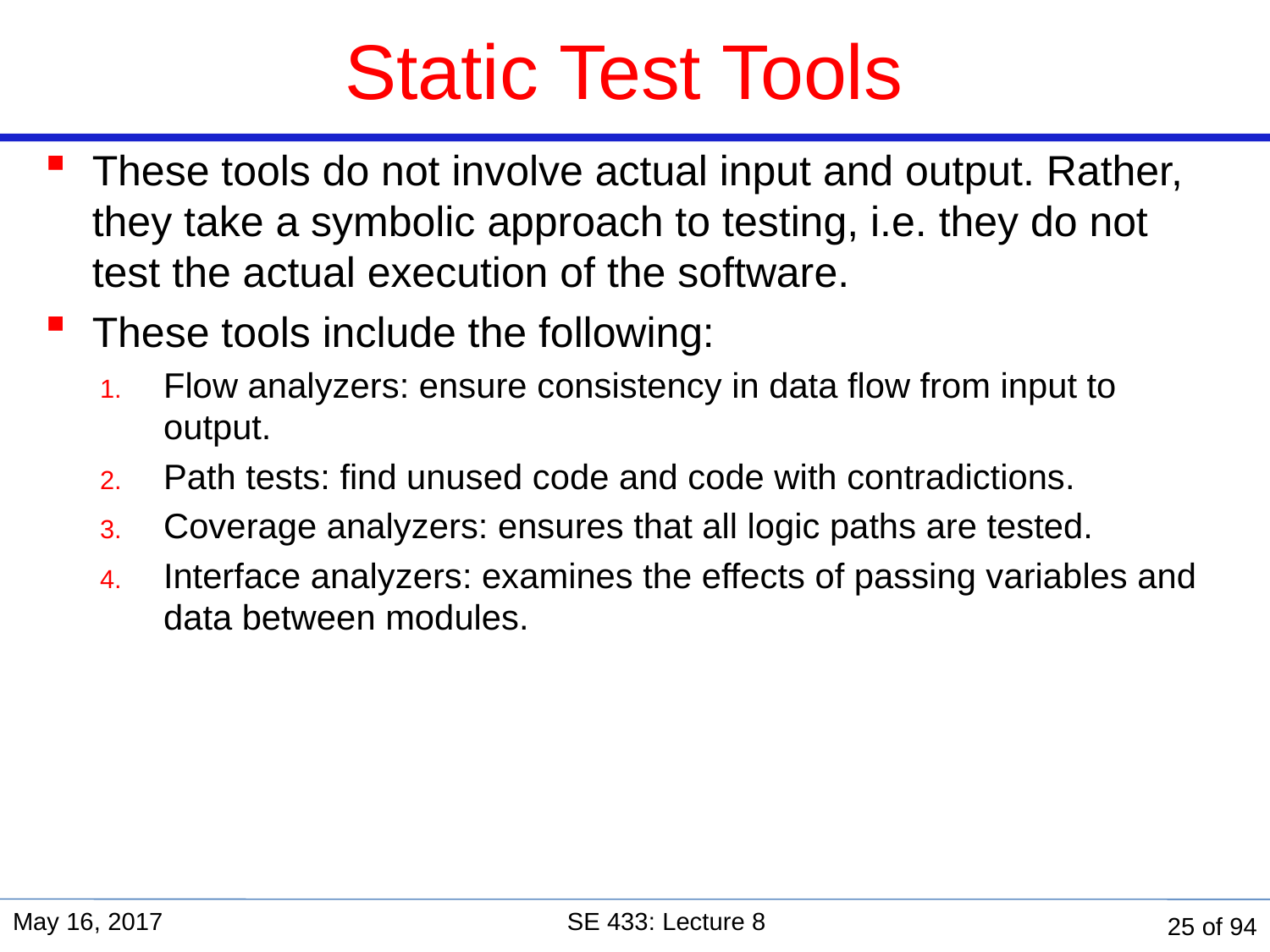

# Static Test Tools
These tools do not involve actual input and output. Rather, they take a symbolic approach to testing, i.e. they do not test the actual execution of the software.
These tools include the following:
Flow analyzers: ensure consistency in data flow from input to output.
Path tests: find unused code and code with contradictions.
Coverage analyzers: ensures that all logic paths are tested.
Interface analyzers: examines the effects of passing variables and data between modules.
May 16, 2017
SE 433: Lecture 8
25 of 94